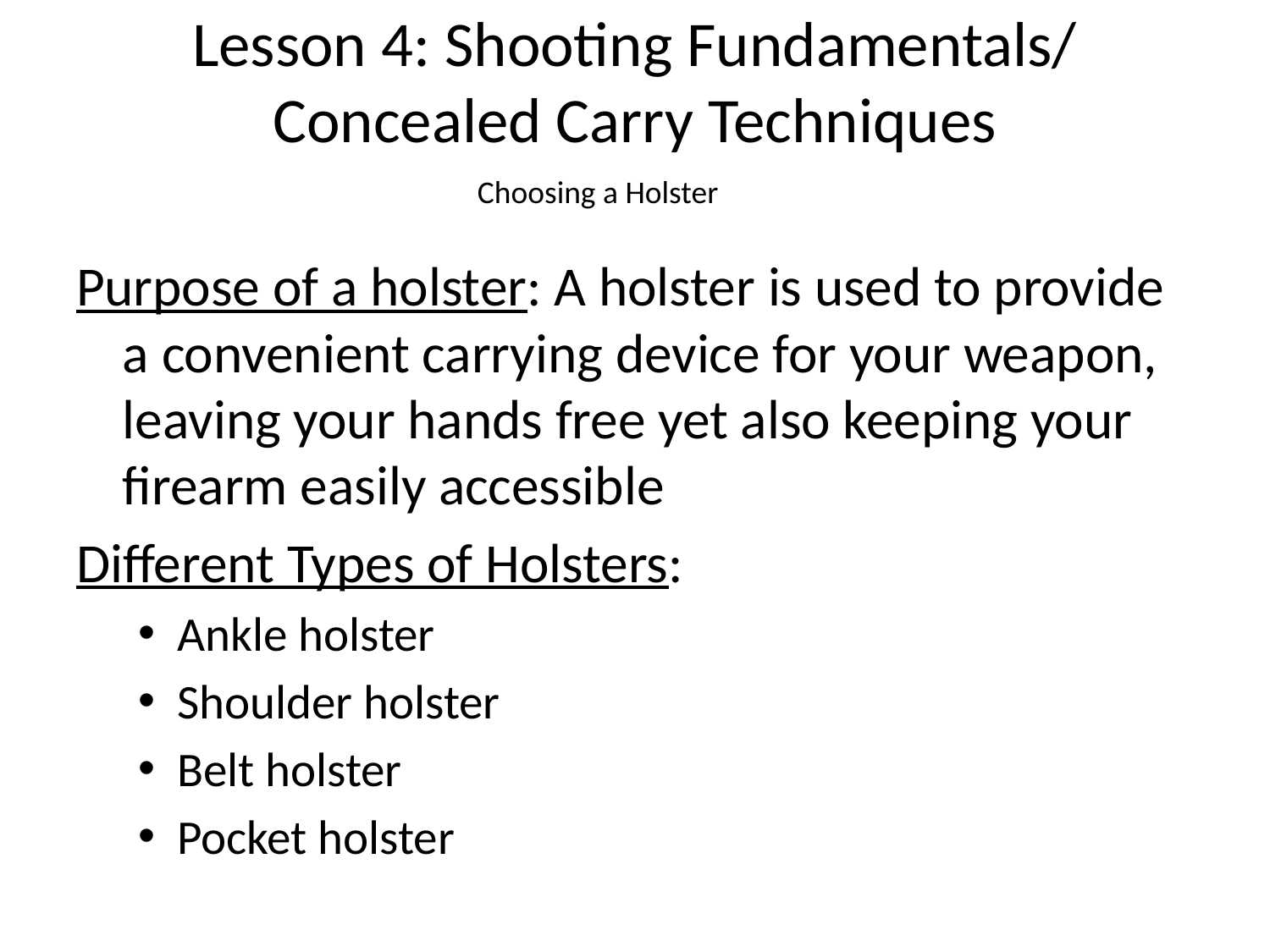

# Lesson 4: Shooting Fundamentals/ Concealed Carry Techniques

Choosing a Holster
Purpose of a holster: A holster is used to provide a convenient carrying device for your weapon, leaving your hands free yet also keeping your firearm easily accessible
Different Types of Holsters:
Ankle holster
Shoulder holster
Belt holster
Pocket holster